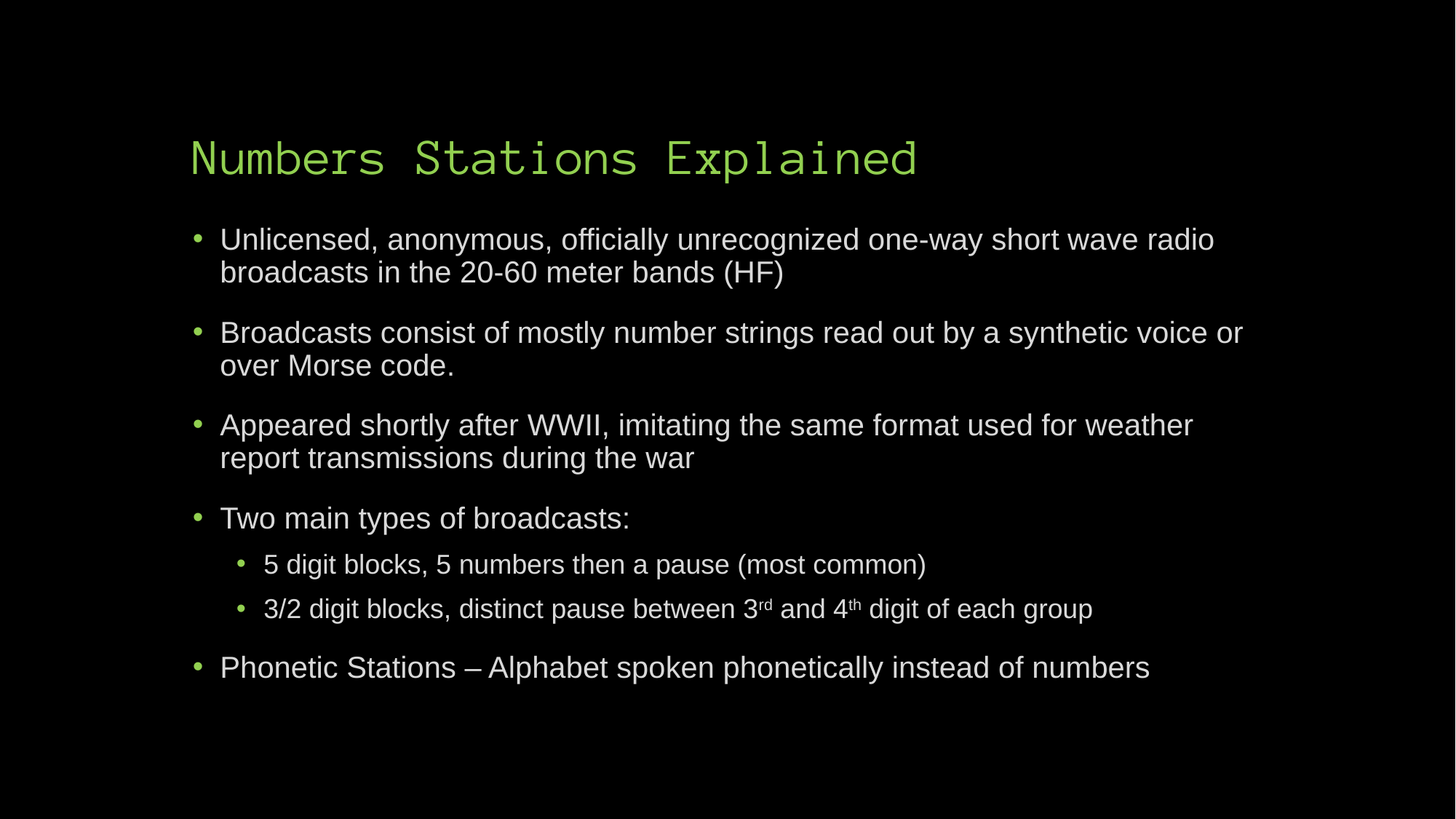

# Numbers Stations Explained
Unlicensed, anonymous, officially unrecognized one-way short wave radio broadcasts in the 20-60 meter bands (HF)
Broadcasts consist of mostly number strings read out by a synthetic voice or over Morse code.
Appeared shortly after WWII, imitating the same format used for weather report transmissions during the war
Two main types of broadcasts:
5 digit blocks, 5 numbers then a pause (most common)
3/2 digit blocks, distinct pause between 3rd and 4th digit of each group
Phonetic Stations – Alphabet spoken phonetically instead of numbers